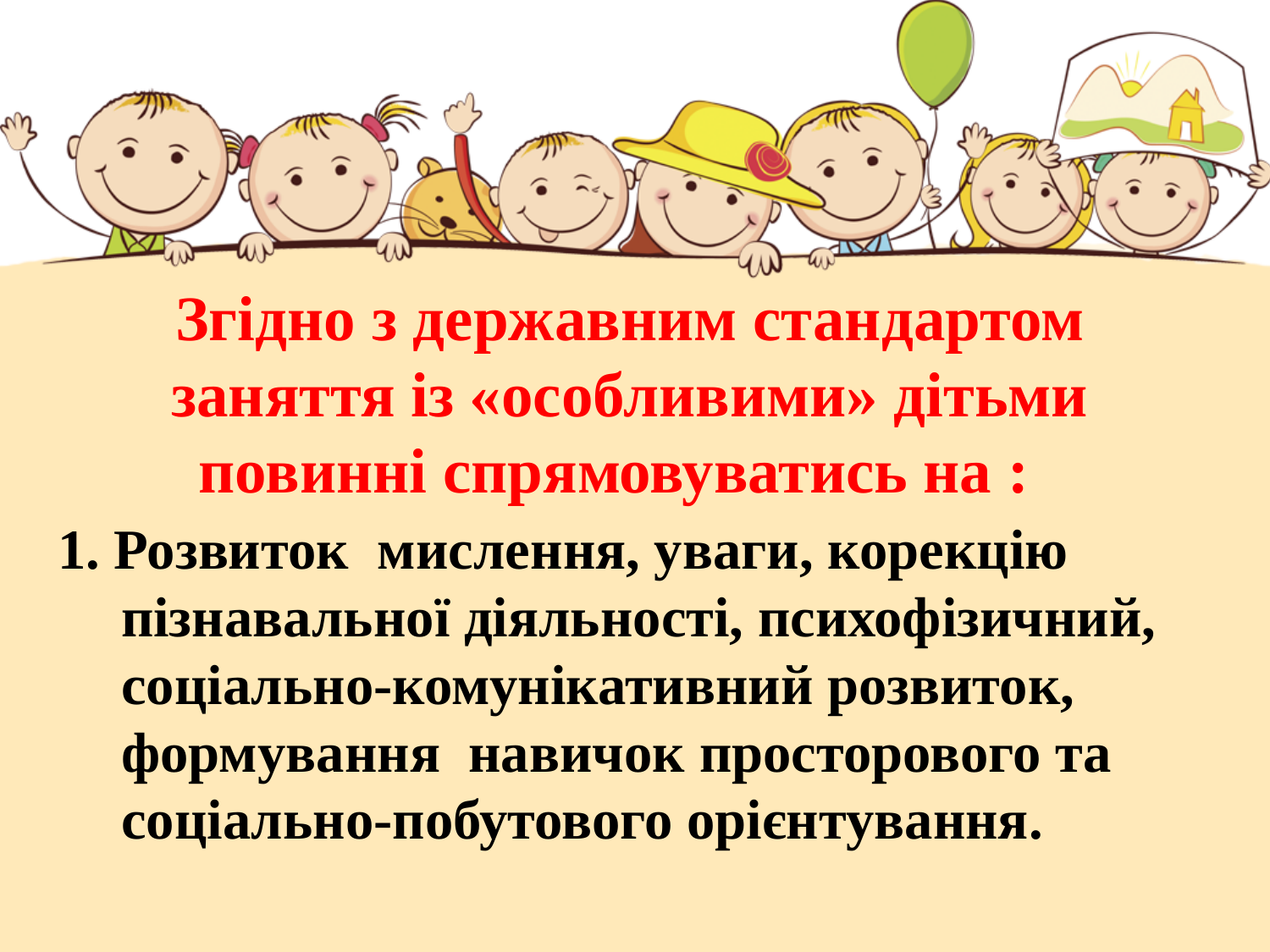

# Згідно з державним стандартом заняття із «особливими» дітьми повинні спрямовуватись на :
1. Розвиток  мислення, уваги, корекцію пізнавальної діяльності, психофізичний, соціально-комунікативний розвиток, формування  навичок просторового та соціально-побутового орієнтування.